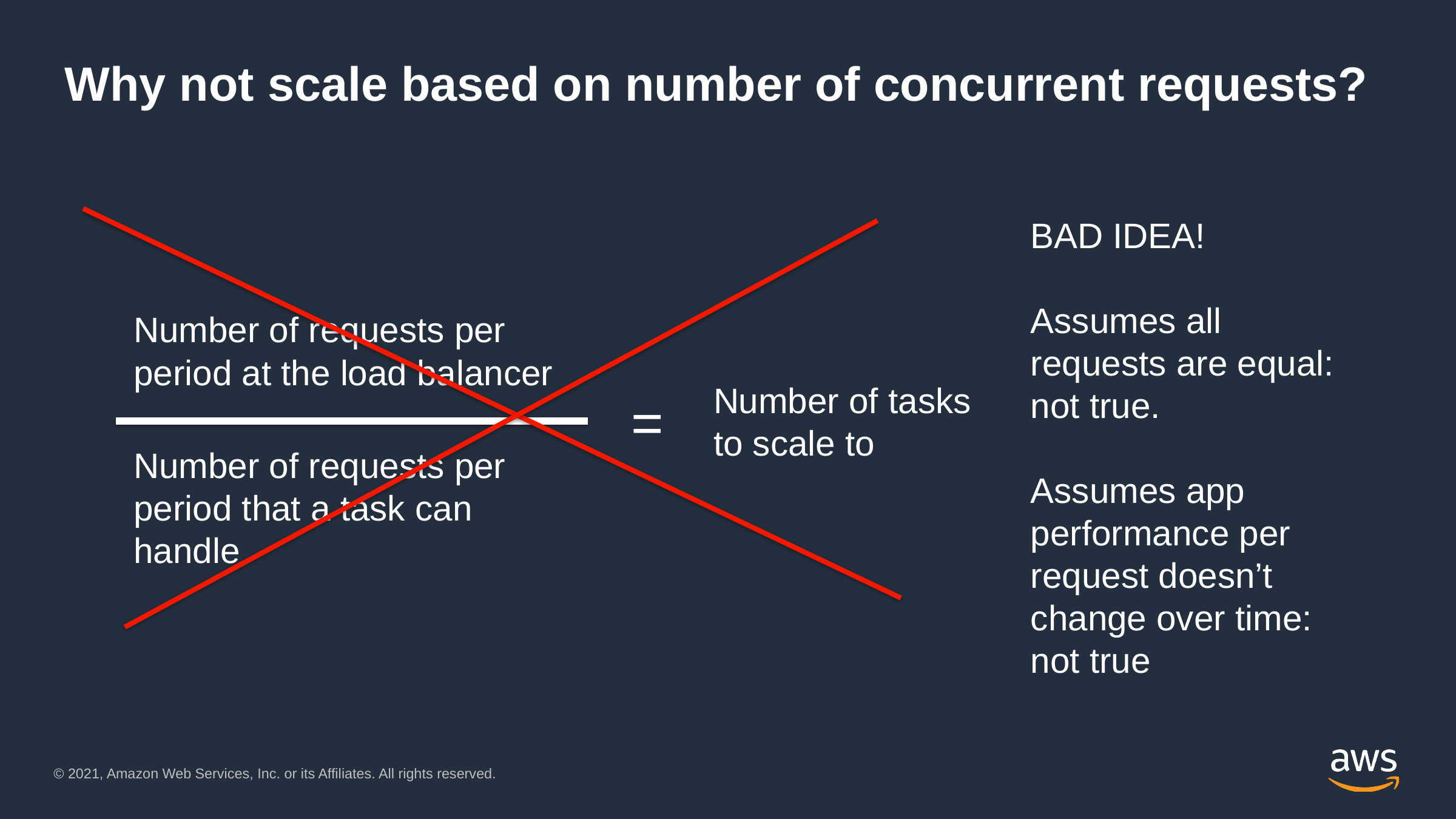

# Why not scale based on number of concurrent requests?
BAD IDEA!

Assumes all requests are equal: not true.
Assumes app performance per request doesn’t change over time: not true
Number of requests per period at the load balancer
Number of tasks to scale to
=
Number of requests per period that a task can handle